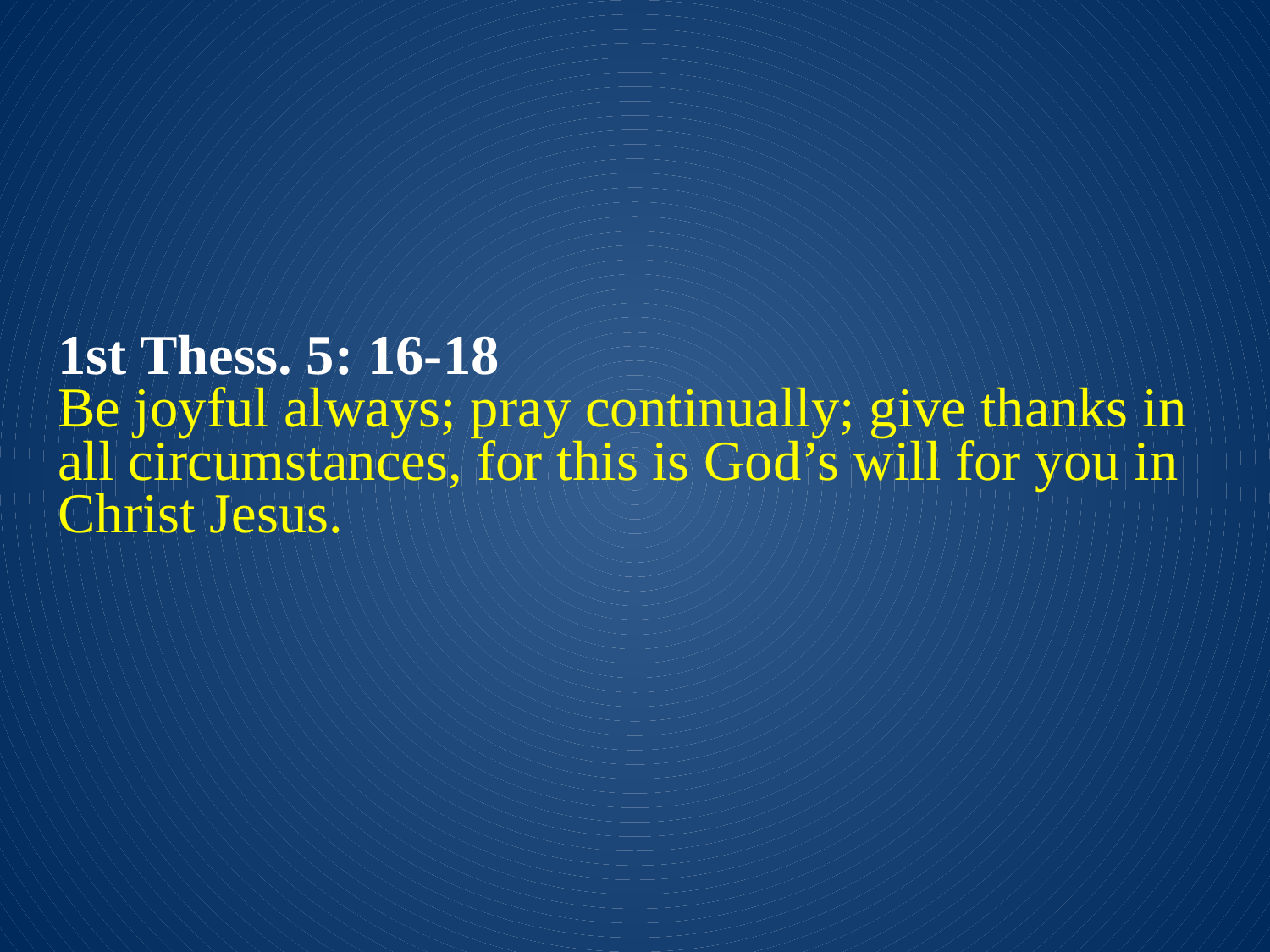

1st Thess. 5: 16-18
Be joyful always; pray continually; give thanks in all circumstances, for this is God’s will for you in Christ Jesus.